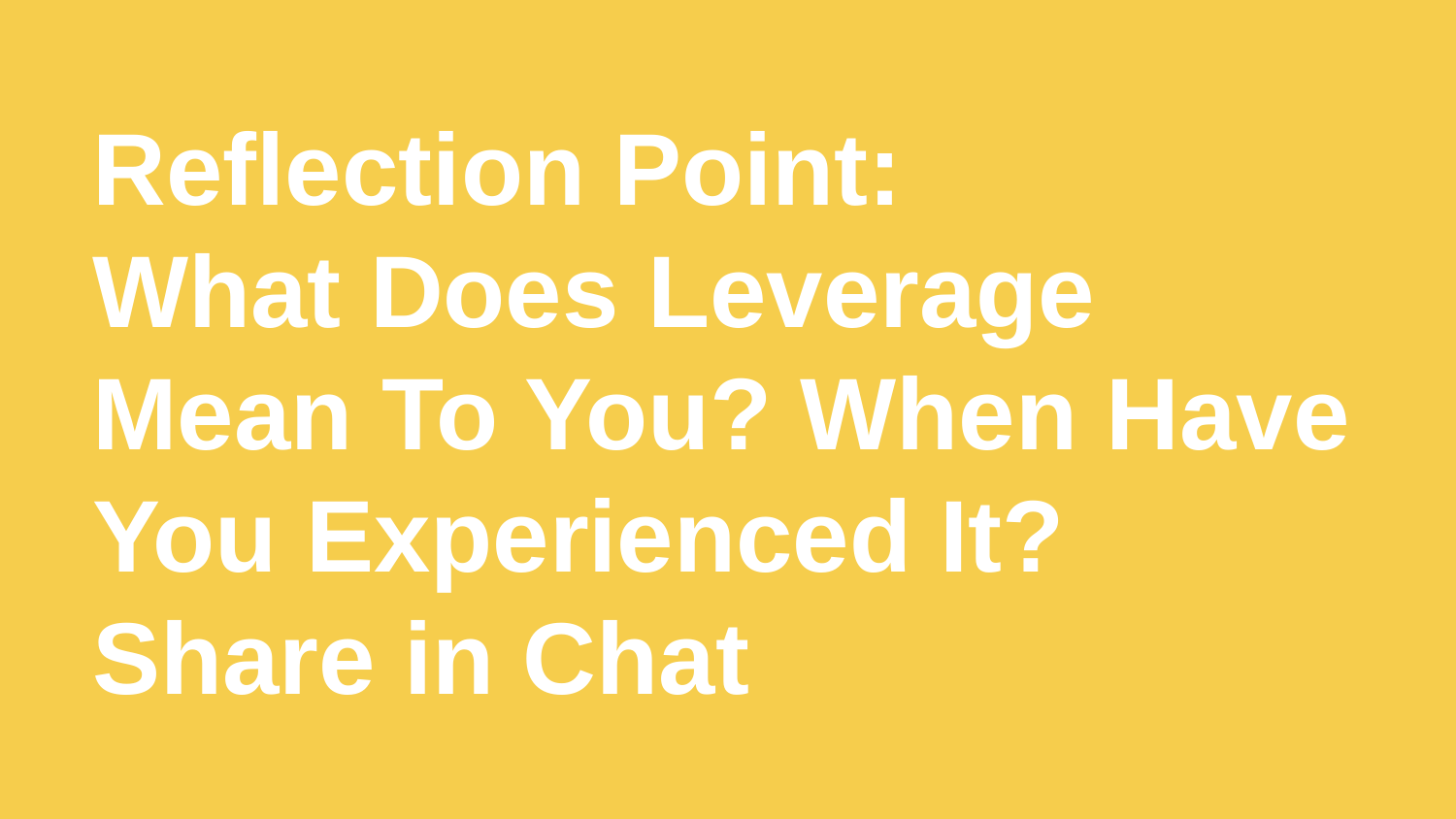

# Reflection Point:
What Does Leverage Mean To You? When Have You Experienced It?
Share in Chat